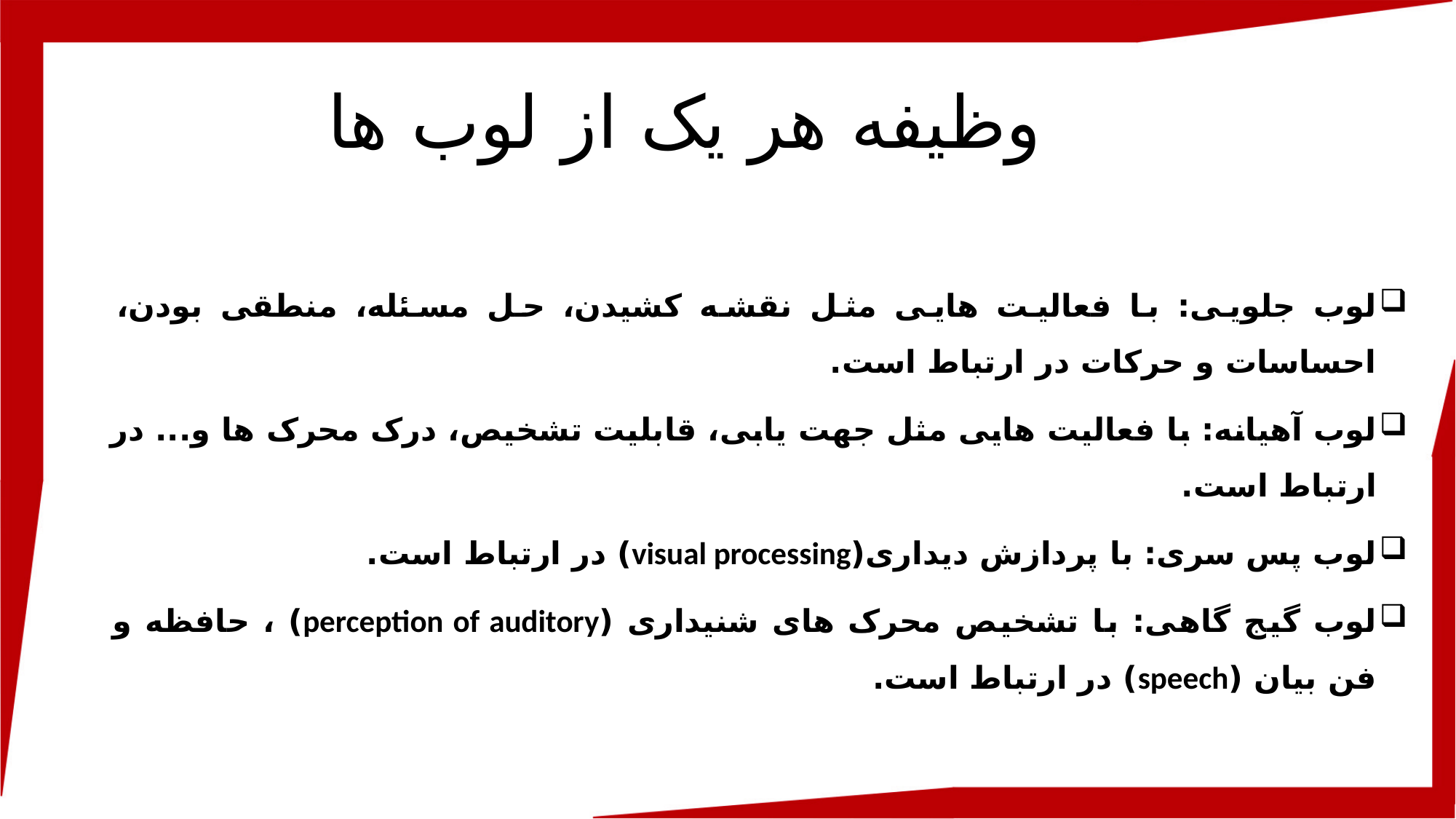

# وظیفه هر یک از لوب ها
لوب جلویی: با فعالیت هایی مثل نقشه کشیدن، حل مسئله، منطقی بودن، احساسات و حرکات در ارتباط است.
لوب آهیانه: با فعالیت هایی مثل جهت یابی، قابلیت تشخیص، درک محرک ها و... در ارتباط است.
لوب پس سری: با پردازش دیداری(visual processing) در ارتباط است.
لوب گیج گاهی: با تشخیص محرک های شنیداری (perception of auditory) ، حافظه و فن بیان (speech) در ارتباط است.